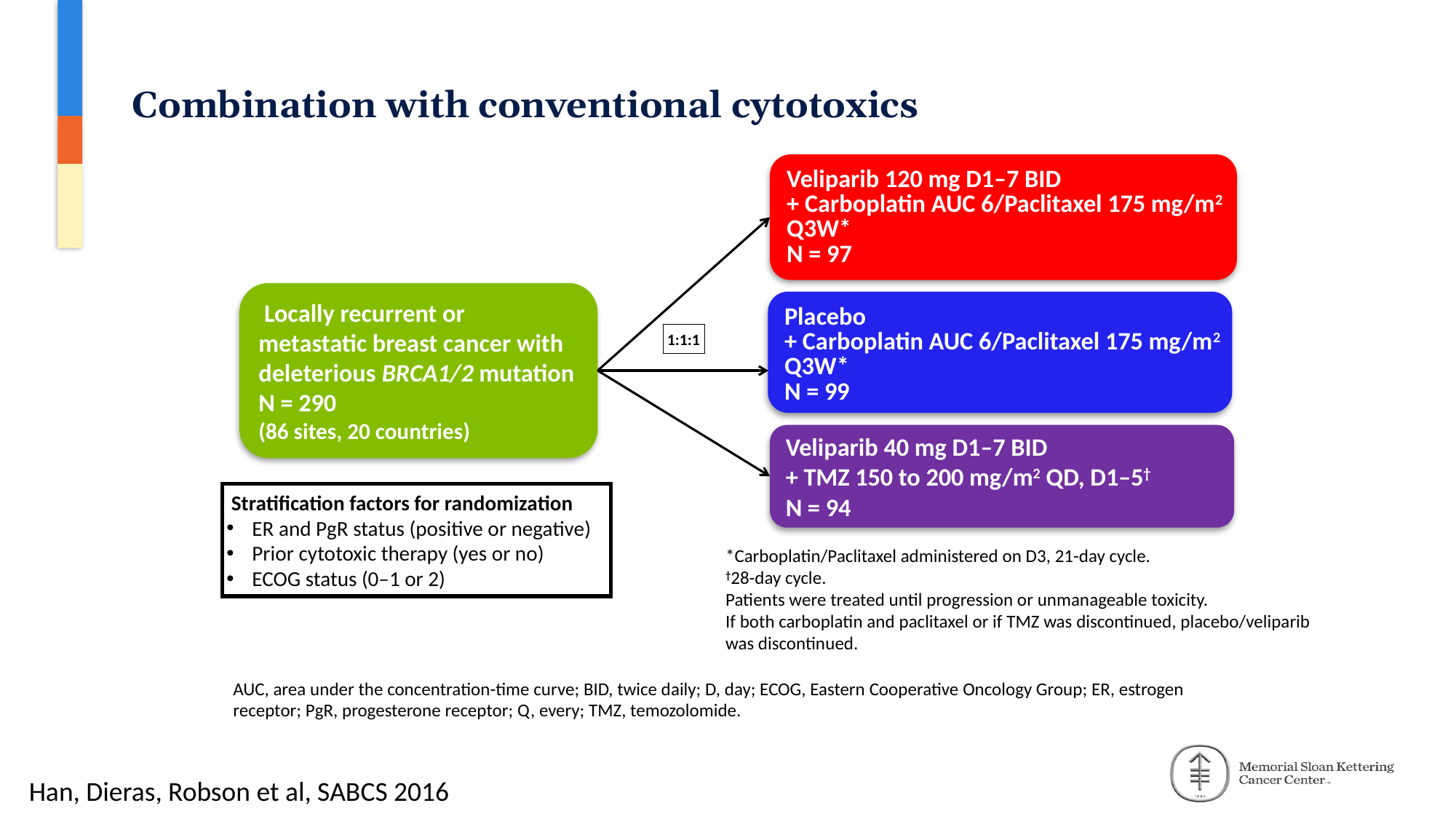

# Combination with conventional cytotoxics
Veliparib 120 mg D1–7 BID
+ Carboplatin AUC 6/Paclitaxel 175 mg/m2
Q3W*
N = 97
 Locally recurrent or
metastatic breast cancer with deleterious BRCA1/2 mutation
N = 290
(86 sites, 20 countries)
Placebo
+ Carboplatin AUC 6/Paclitaxel 175 mg/m2
Q3W*
N = 99
1:1:1
Veliparib 40 mg D1–7 BID
+ TMZ 150 to 200 mg/m2 QD, D1–5†
N = 94
 Stratification factors for randomization
ER and PgR status (positive or negative)
Prior cytotoxic therapy (yes or no)
ECOG status (0–1 or 2)
*Carboplatin/Paclitaxel administered on D3, 21-day cycle.
†28-day cycle.
Patients were treated until progression or unmanageable toxicity.
If both carboplatin and paclitaxel or if TMZ was discontinued, placebo/veliparib was discontinued.
AUC, area under the concentration-time curve; BID, twice daily; D, day; ECOG, Eastern Cooperative Oncology Group; ER, estrogen receptor; PgR, progesterone receptor; Q, every; TMZ, temozolomide.
Han, Dieras, Robson et al, SABCS 2016